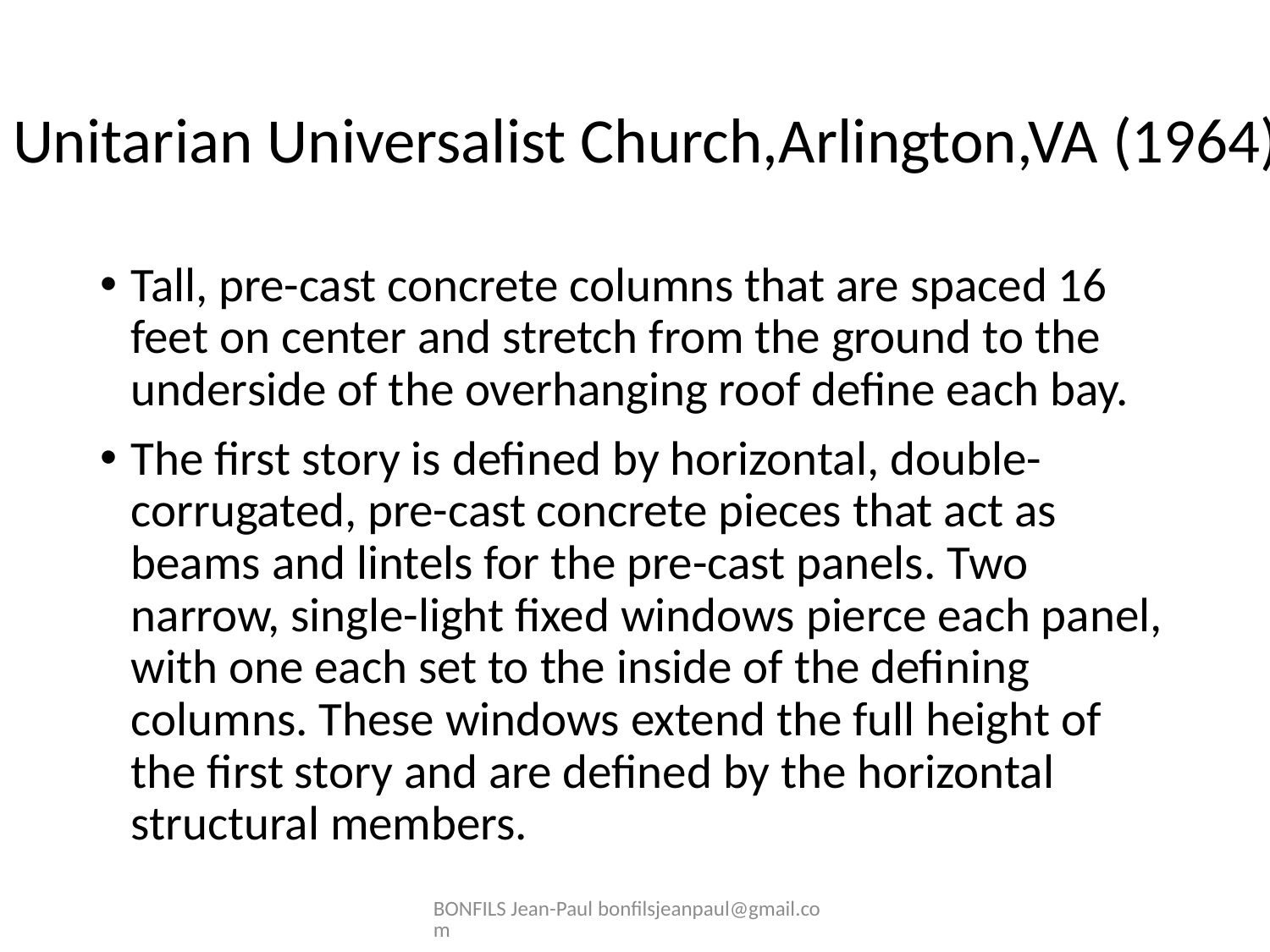

# Unitarian Universalist Church,Arlington,VA (1964)
Tall, pre-cast concrete columns that are spaced 16 feet on center and stretch from the ground to the underside of the overhanging roof define each bay.
The first story is defined by horizontal, double-corrugated, pre-cast concrete pieces that act as beams and lintels for the pre-cast panels. Two narrow, single-light fixed windows pierce each panel, with one each set to the inside of the defining columns. These windows extend the full height of the first story and are defined by the horizontal structural members.
BONFILS Jean-Paul bonfilsjeanpaul@gmail.com